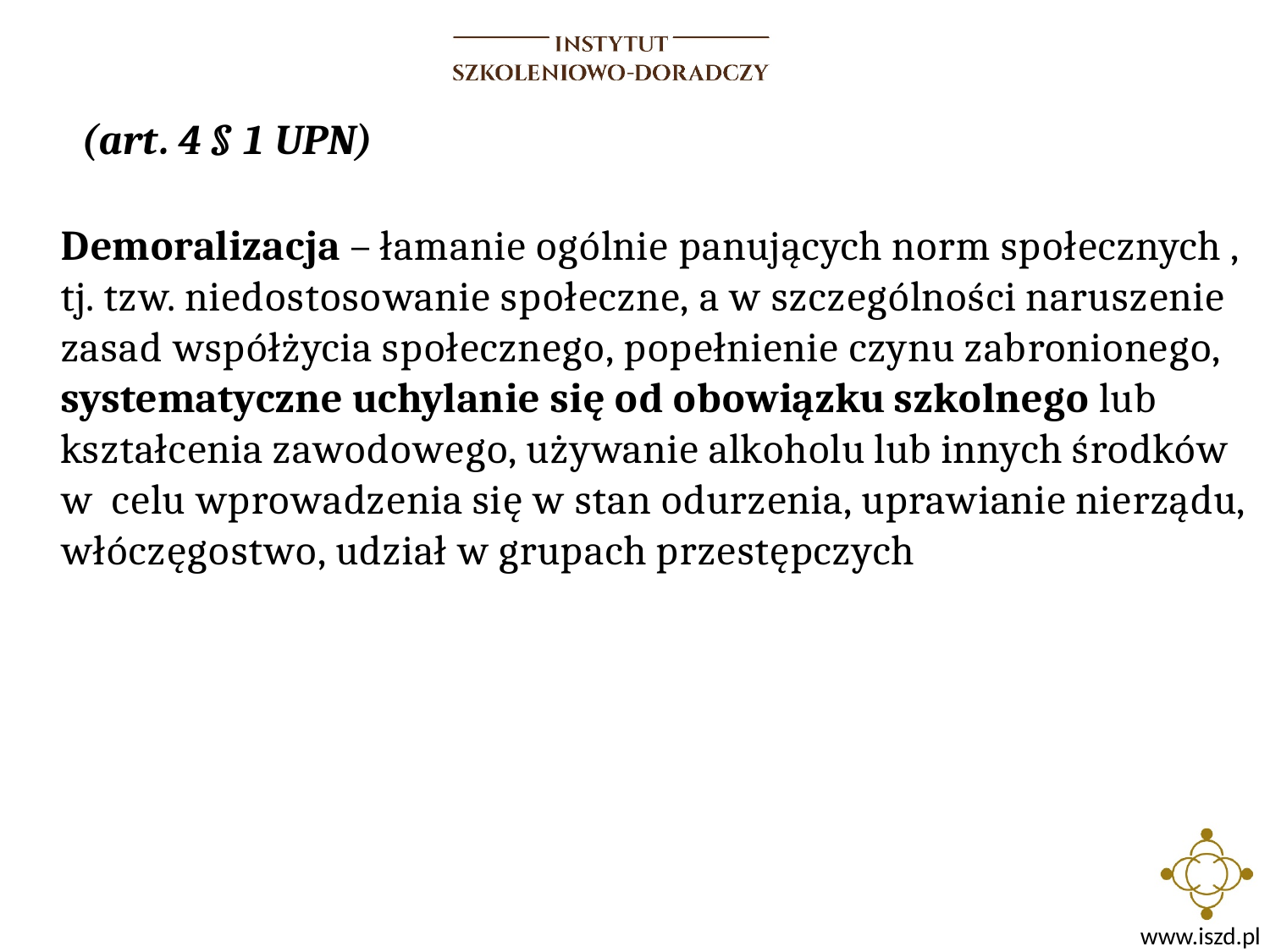

(art. 4 § 1 UPN)
Demoralizacja – łamanie ogólnie panujących norm społecznych , tj. tzw. niedostosowanie społeczne, a w szczególności naruszenie zasad współżycia społecznego, popełnienie czynu zabronionego, systematyczne uchylanie się od obowiązku szkolnego lub kształcenia zawodowego, używanie alkoholu lub innych środków w  celu wprowadzenia się w stan odurzenia, uprawianie nierządu, włóczęgostwo, udział w grupach przestępczych